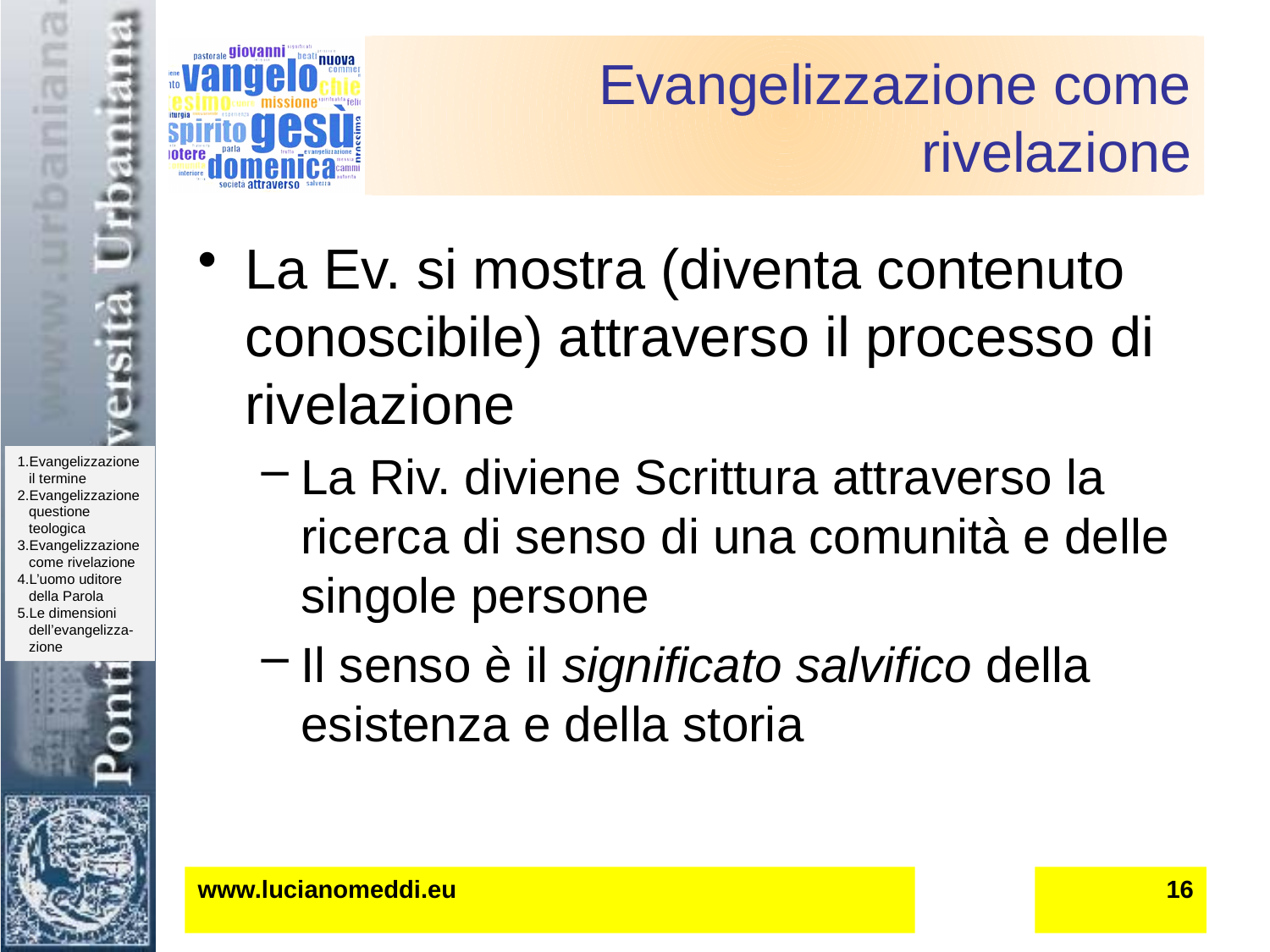

# Evangelizzazione come rivelazione
La Ev. si mostra (diventa contenuto conoscibile) attraverso il processo di rivelazione
La Riv. diviene Scrittura attraverso la ricerca di senso di una comunità e delle singole persone
Il senso è il significato salvifico della esistenza e della storia
www.lucianomeddi.eu
16